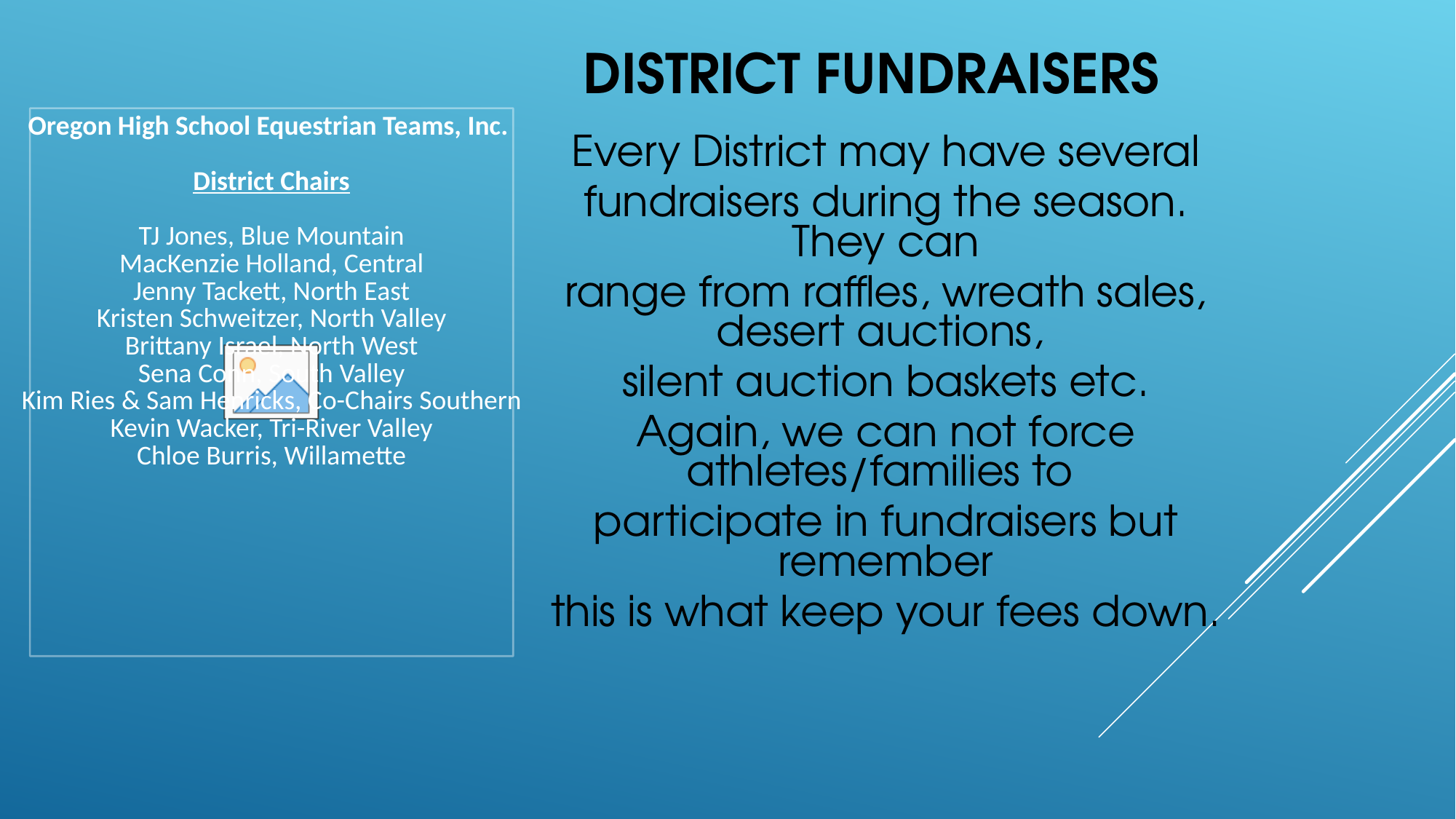

# District Fundraisers
Oregon High School Equestrian Teams, Inc.

District Chairs

TJ Jones, Blue Mountain
MacKenzie Holland, Central
Jenny Tackett, North East
Kristen Schweitzer, North Valley
Brittany Israel, North West
Sena Conn, South Valley
Kim Ries & Sam Henricks, Co-Chairs Southern
Kevin Wacker, Tri-River Valley
Chloe Burris, Willamette

Every District may have several
fundraisers during the season. They can
range from raffles, wreath sales, desert auctions,
silent auction baskets etc.
Again, we can not force athletes/families to
participate in fundraisers but remember
this is what keep your fees down.